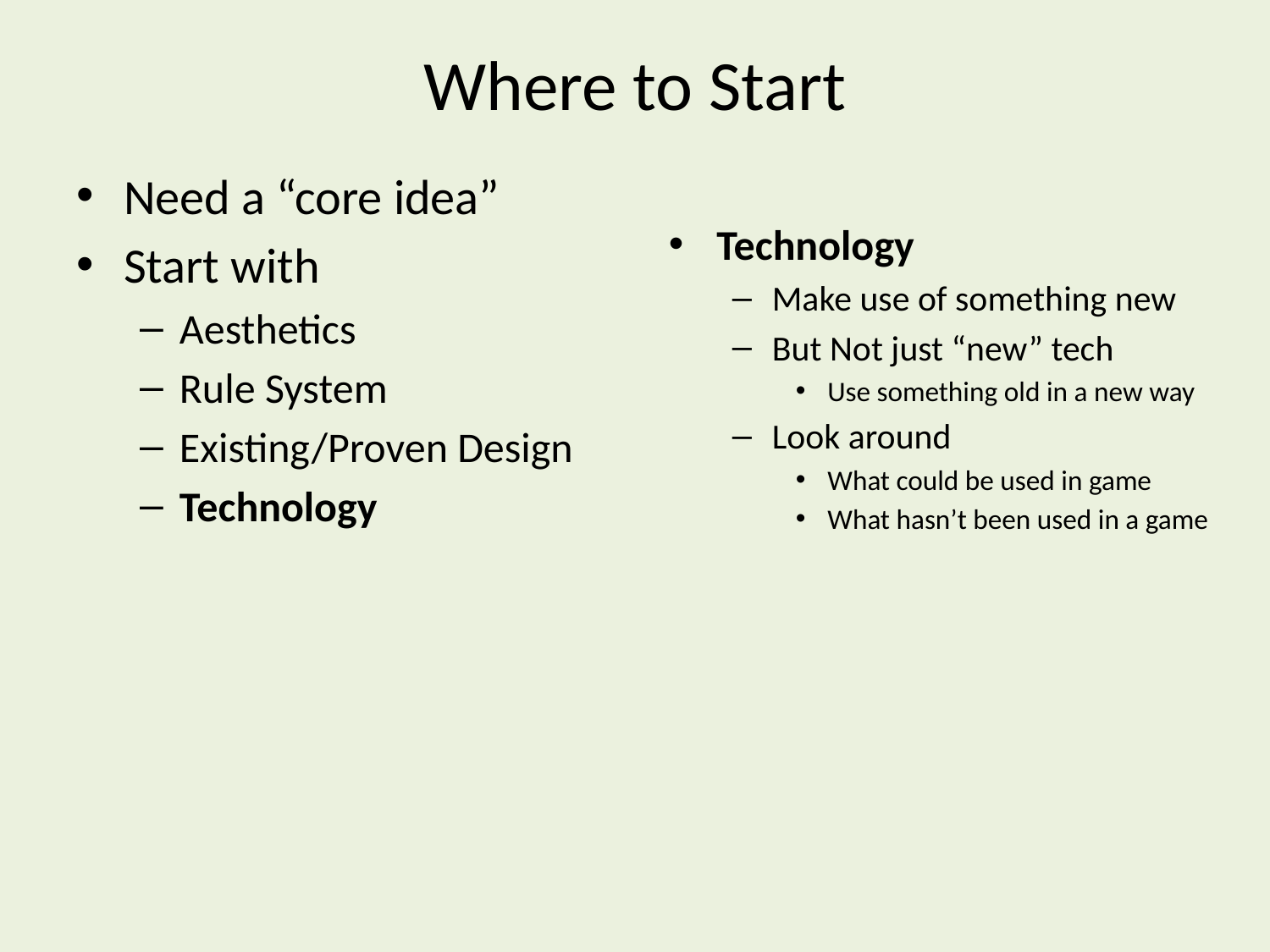

# Where to Start
Need a “core idea”
Start with
Aesthetics
Rule System
Existing/Proven Design
Technology

Technology
Make use of something new
But Not just “new” tech
Use something old in a new way
Look around
What could be used in game
What hasn’t been used in a game